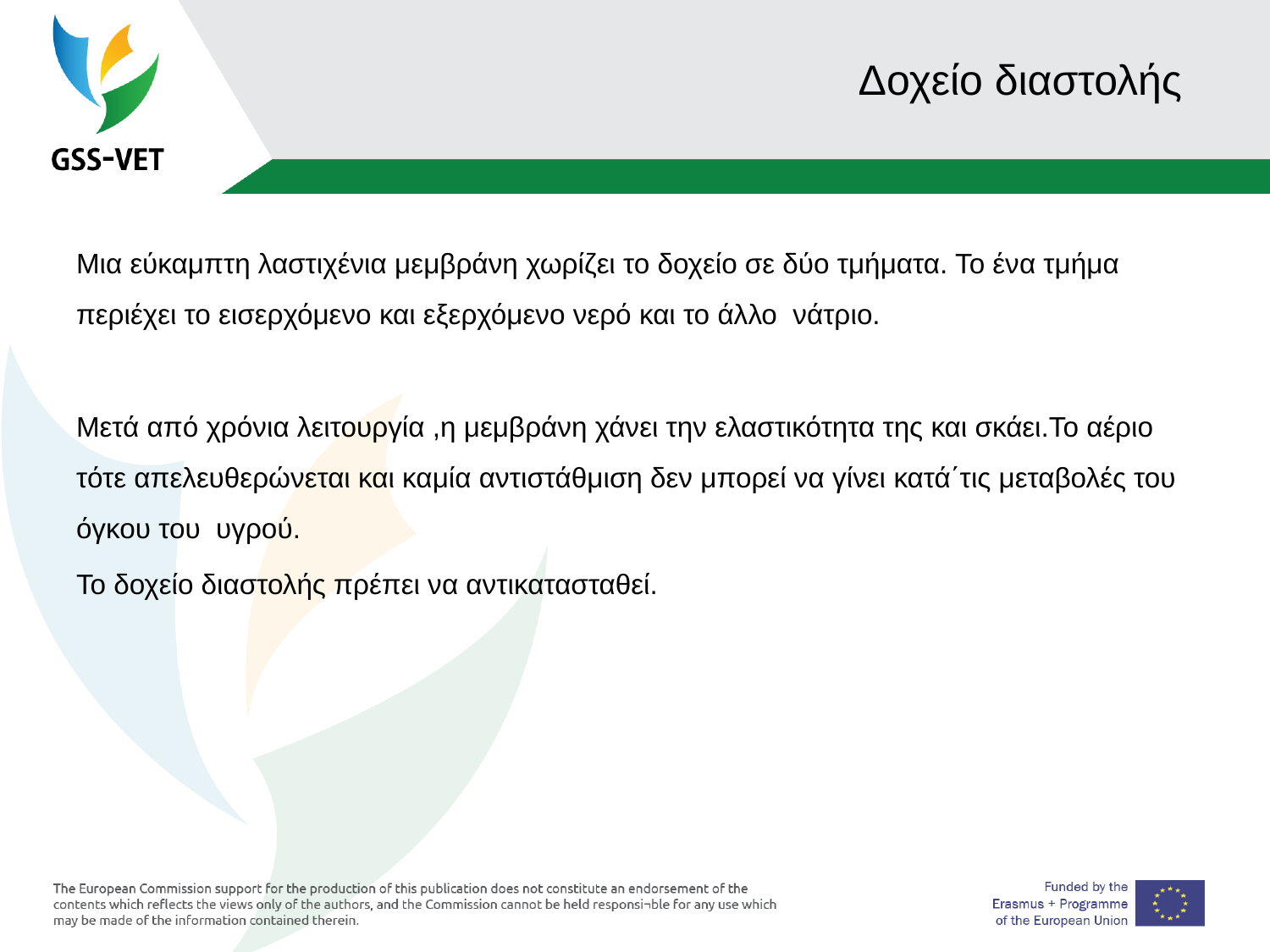

# Δοχείο διαστολής
Μια εύκαμπτη λαστιχένια μεμβράνη χωρίζει το δοχείο σε δύο τμήματα. Το ένα τμήμα περιέχει το εισερχόμενο και εξερχόμενο νερό και το άλλο  νάτριο.

Μετά από χρόνια λειτουργία ,η μεμβράνη χάνει την ελαστικότητα της και σκάει.Το αέριο τότε απελευθερώνεται και καμία αντιστάθμιση δεν μπορεί να γίνει κατά΄τις μεταβολές του όγκου του  υγρού.
Το δοχείο διαστολής πρέπει να αντικατασταθεί.